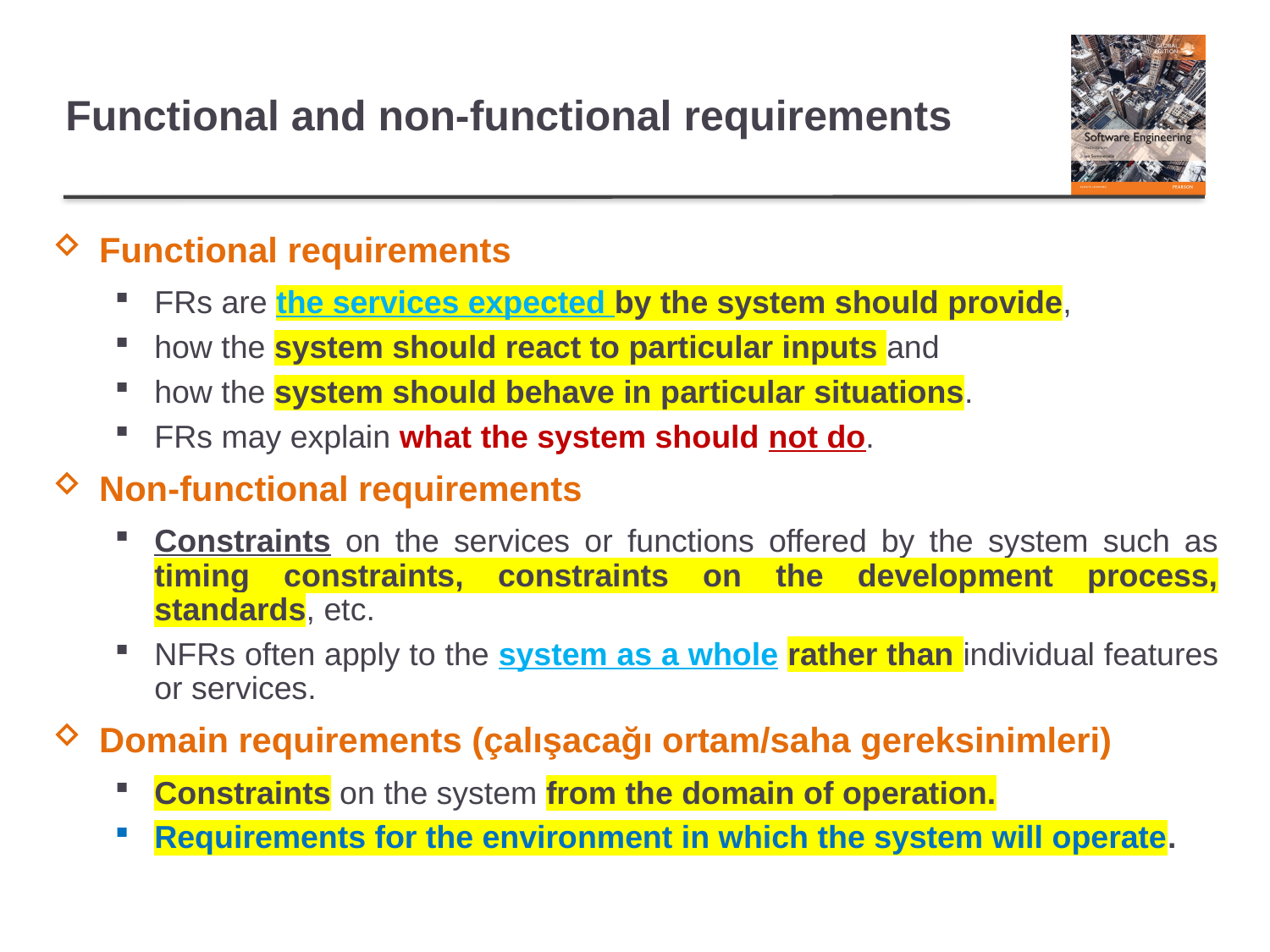

# Functional and non-functional requirements
Functional requirements
FRs are the services expected by the system should provide,
how the system should react to particular inputs and
how the system should behave in particular situations.
FRs may explain what the system should not do.
Non-functional requirements
Constraints on the services or functions offered by the system such as timing constraints, constraints on the development process, standards, etc.
NFRs often apply to the system as a whole rather than individual features or services.
Domain requirements (çalışacağı ortam/saha gereksinimleri)
Constraints on the system from the domain of operation.
Requirements for the environment in which the system will operate.